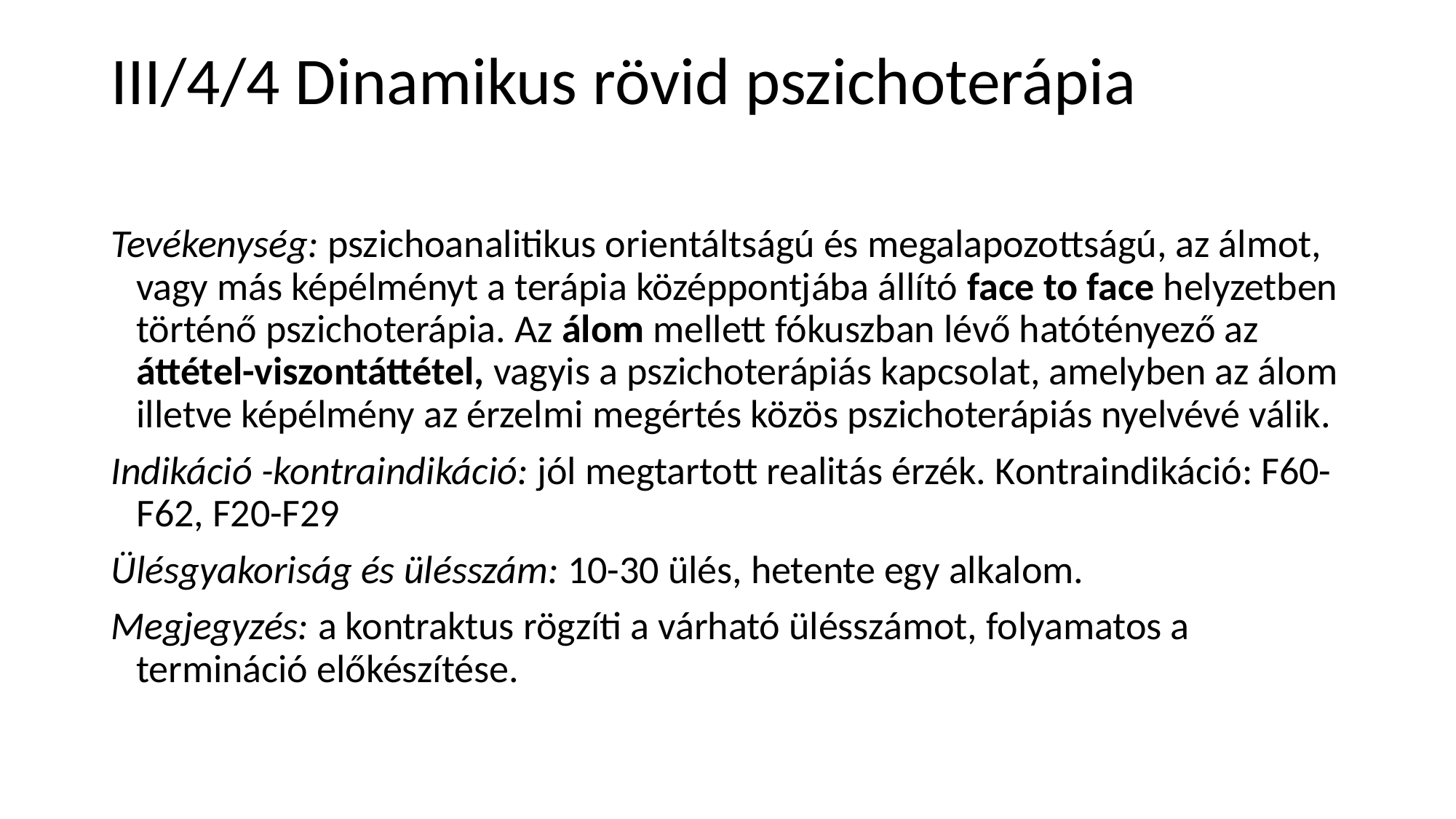

# III/4/4 Dinamikus rövid pszichoterápia
Tevékenység: pszichoanalitikus orientáltságú és megalapozottságú, az álmot, vagy más képélményt a terápia középpontjába állító face to face helyzetben történő pszichoterápia. Az álom mellett fókuszban lévő hatótényező az áttétel-viszontáttétel, vagyis a pszichoterápiás kapcsolat, amelyben az álom illetve képélmény az érzelmi megértés közös pszichoterápiás nyelvévé válik.
Indikáció -kontraindikáció: jól megtartott realitás érzék. Kontraindikáció: F60-F62, F20-F29
Ülésgyakoriság és ülésszám: 10-30 ülés, hetente egy alkalom.
Megjegyzés: a kontraktus rögzíti a várható ülésszámot, folyamatos a termináció előkészítése.